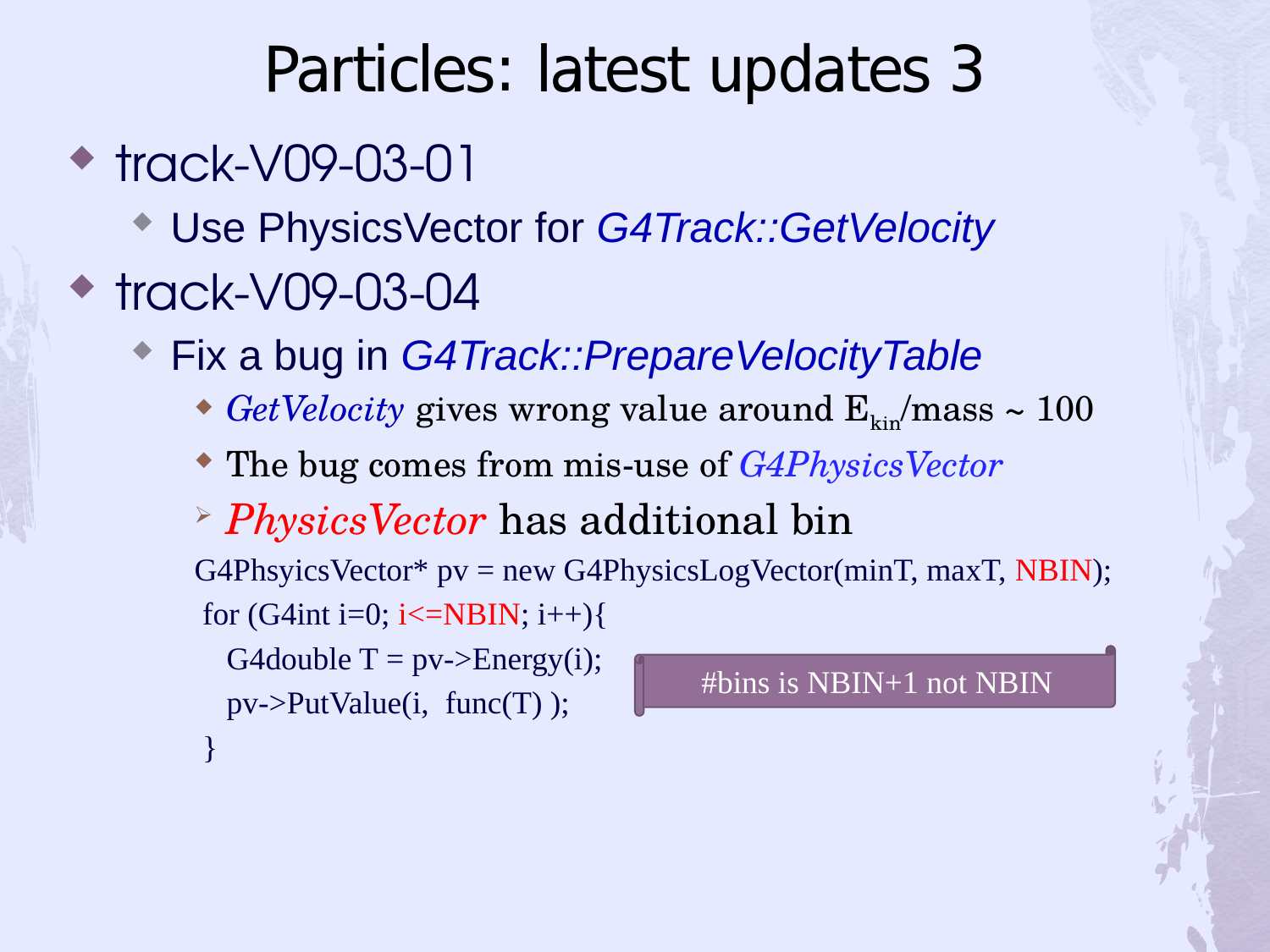

# Particles: latest updates 3
track-V09-03-01
Use PhysicsVector for G4Track::GetVelocity
track-V09-03-04
Fix a bug in G4Track::PrepareVelocityTable
GetVelocity gives wrong value around Ekin/mass ~ 100
The bug comes from mis-use of G4PhysicsVector
PhysicsVector has additional bin
G4PhsyicsVector* pv = new G4PhysicsLogVector(minT, maxT, NBIN);
 for (G4int i=0; i<=NBIN; i++){
    G4double T = pv->Energy(i);
    pv->PutValue(i,  func(T) );
 }

#bins is NBIN+1 not NBIN